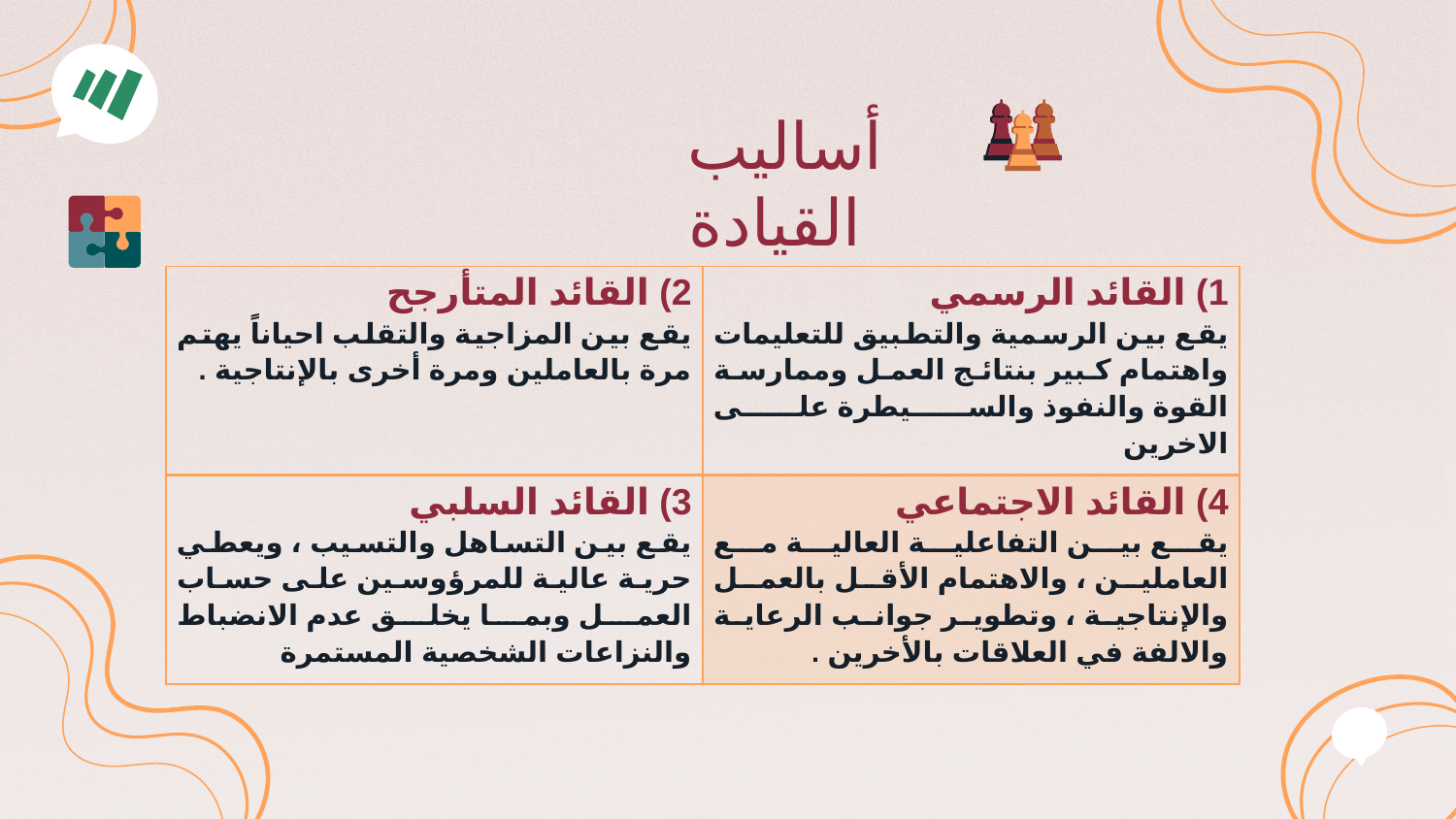

أساليب القيادة

| 2) القائد المتأرجح يقع بين المزاجية والتقلب احياناً يهتم مرة بالعاملين ومرة أخرى بالإنتاجية . | 1) القائد الرسمي يقع بين الرسمية والتطبيق للتعليمات واهتمام كبير بنتائج العمل وممارسة القوة والنفوذ والسيطرة على الاخرين |
| --- | --- |
| 3) القائد السلبي يقع بين التساهل والتسيب ، ويعطي حرية عالية للمرؤوسين على حساب العمل وبما يخلق عدم الانضباط والنزاعات الشخصية المستمرة | 4) القائد الاجتماعي يقع بين التفاعلية العالية مع العاملين ، والاهتمام الأقل بالعمل والإنتاجية ، وتطوير جوانب الرعاية والالفة في العلاقات بالأخرين . |